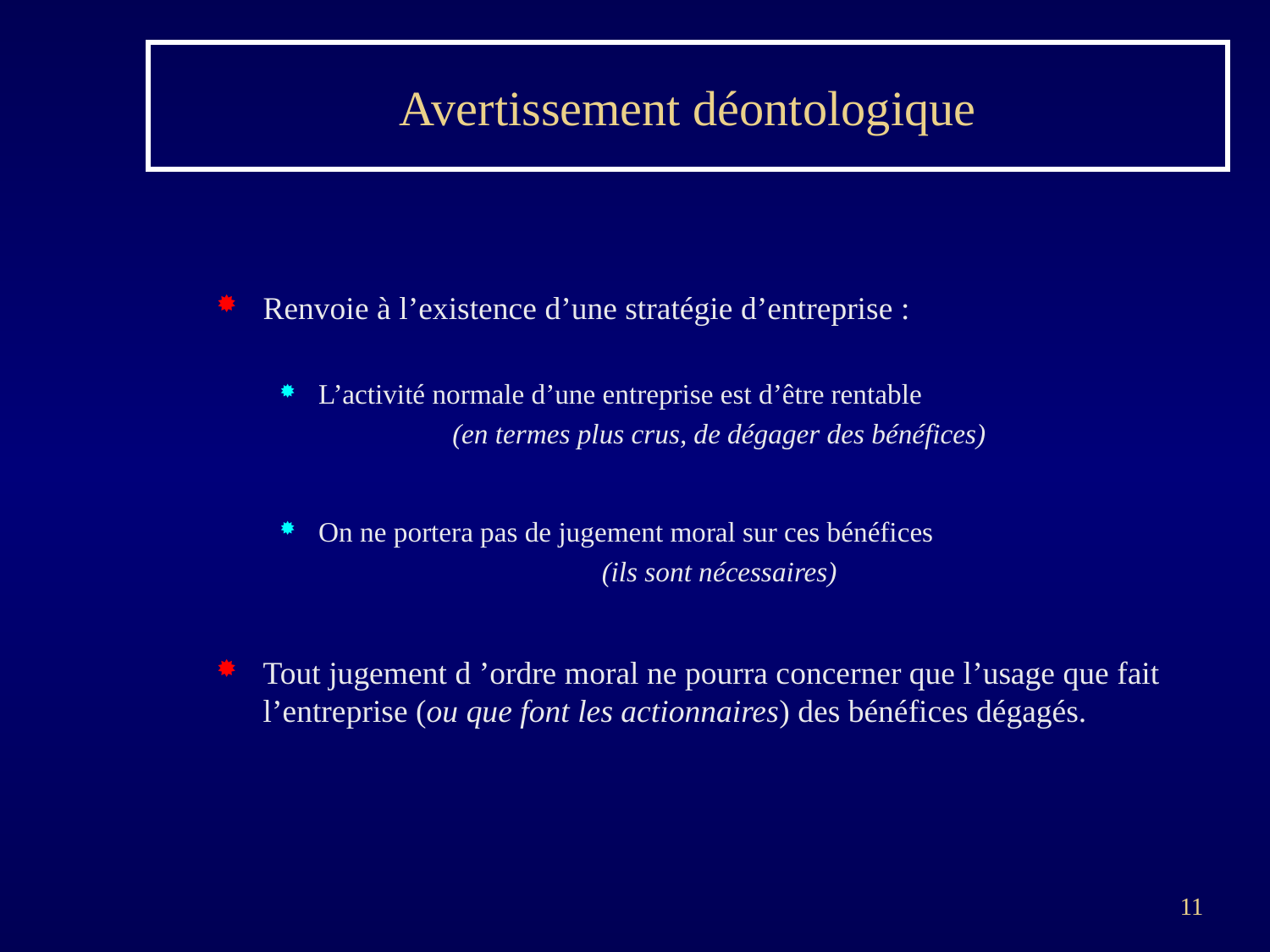

# Avertissement déontologique
Renvoie à l’existence d’une stratégie d’entreprise :

L’activité normale d’une entreprise est d’être rentable
(en termes plus crus, de dégager des bénéfices)

On ne portera pas de jugement moral sur ces bénéfices
(ils sont nécessaires)

Tout jugement d ’ordre moral ne pourra concerner que l’usage que fait l’entreprise (ou que font les actionnaires) des bénéfices dégagés.
11